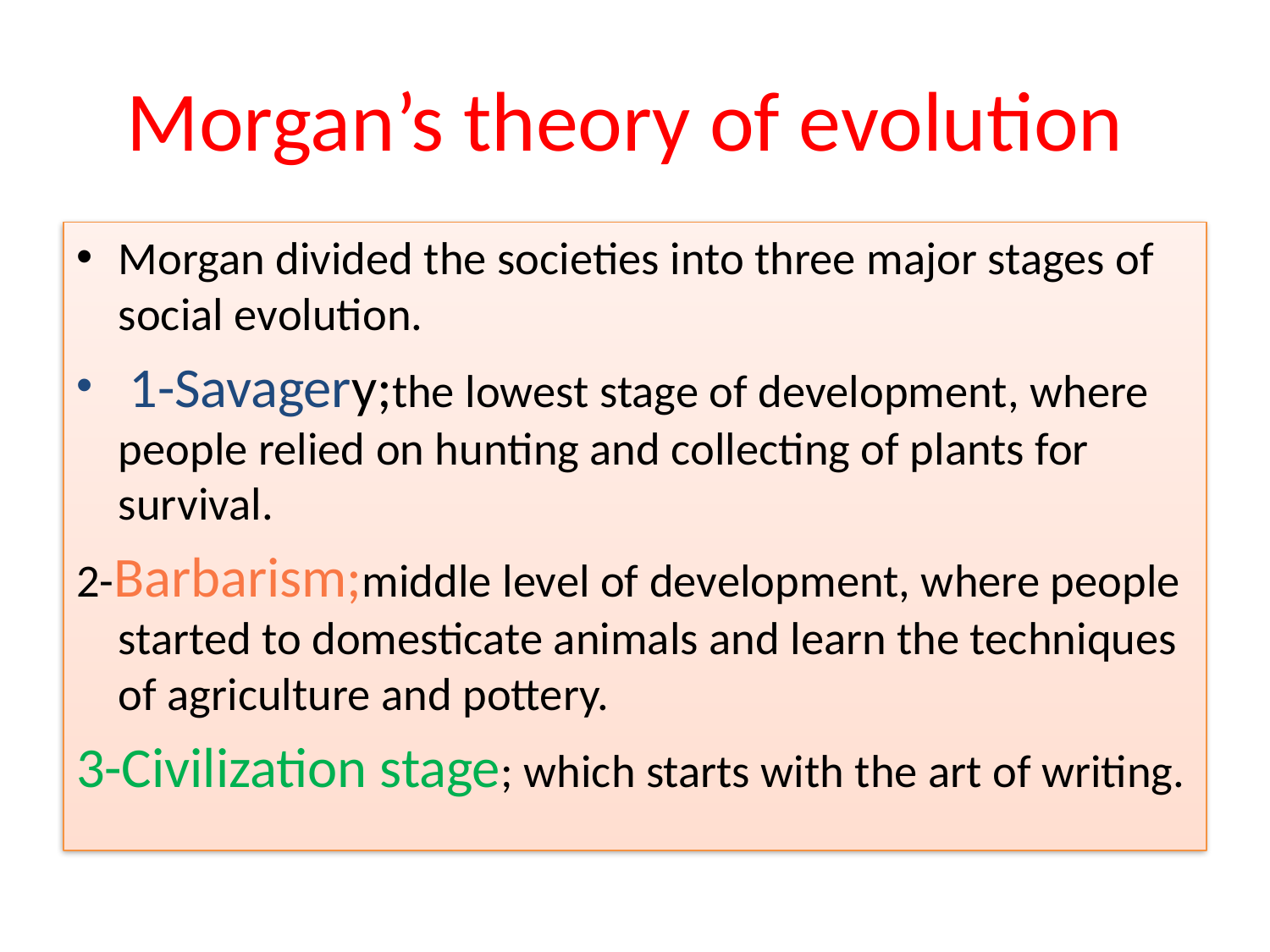

# Morgan’s theory of evolution
Morgan divided the societies into three major stages of social evolution.
 1-Savagery;the lowest stage of development, where people relied on hunting and collecting of plants for survival.
2-Barbarism;middle level of development, where people started to domesticate animals and learn the techniques of agriculture and pottery.
3-Civilization stage; which starts with the art of writing.